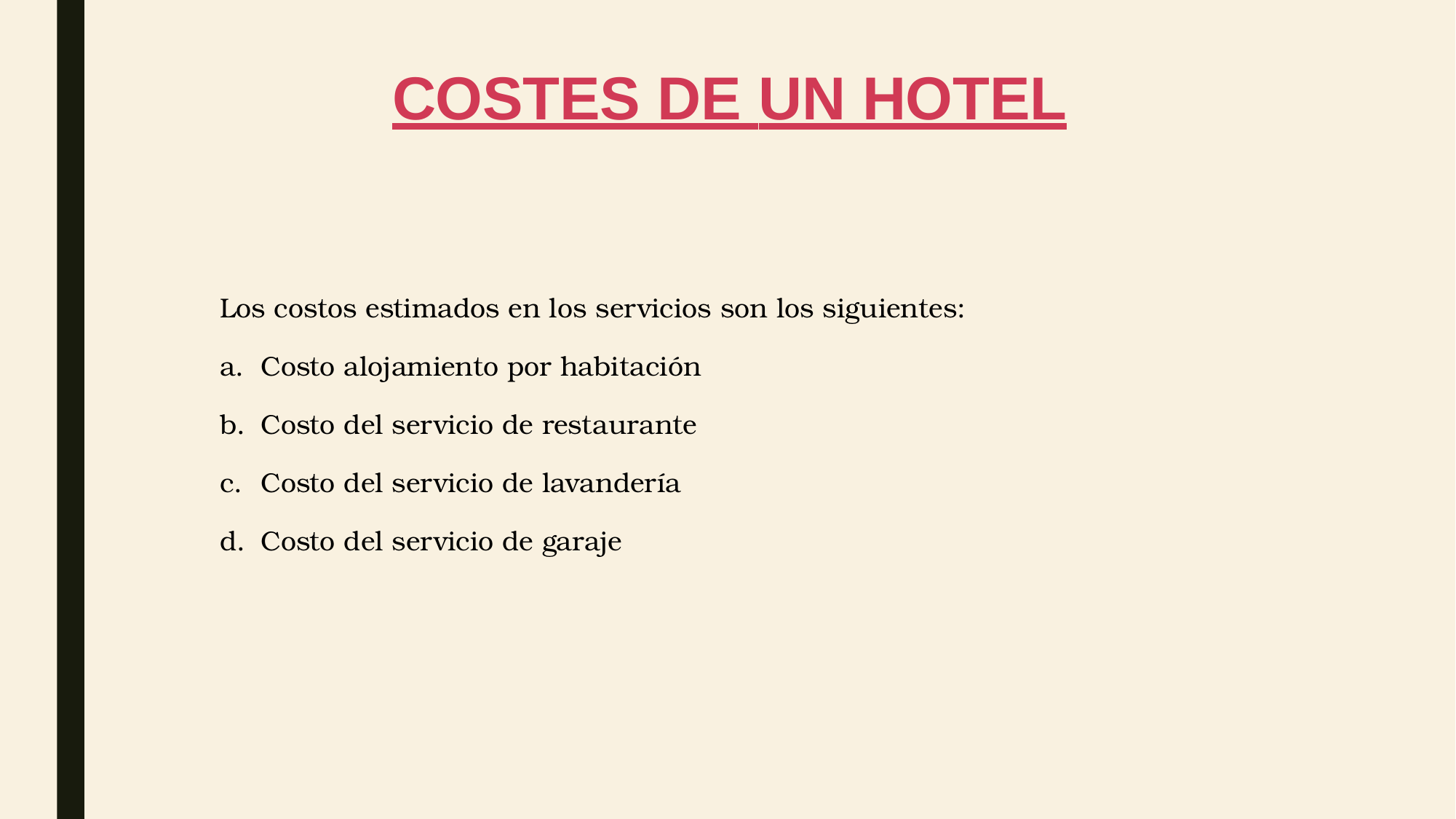

# COSTES DE UN HOTEL
Los costos estimados en los servicios son los siguientes:
Costo alojamiento por habitación
Costo del servicio de restaurante
Costo del servicio de lavandería
Costo del servicio de garaje